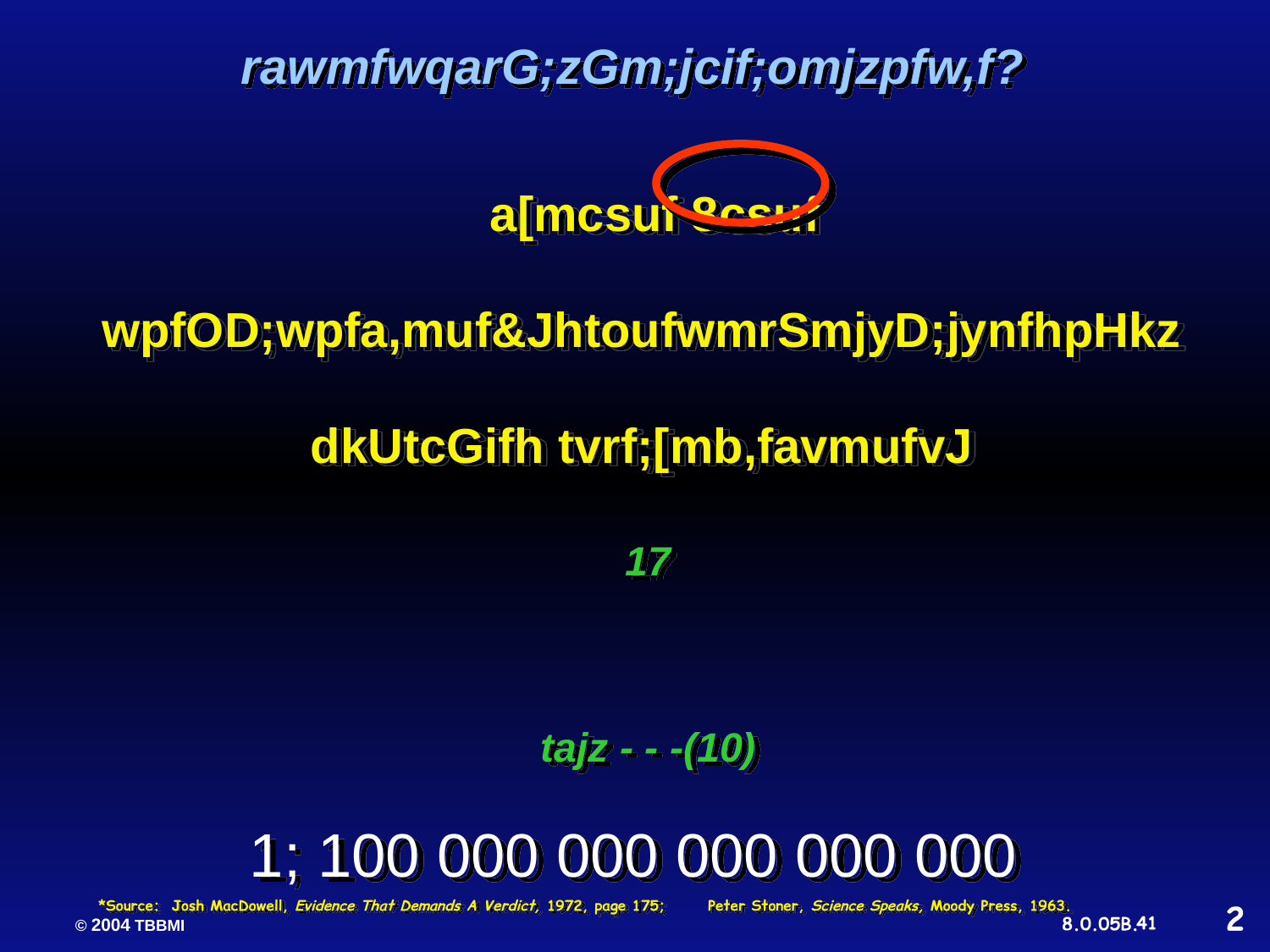

rawmfwqarG;zGm;jcif;omjzpfw,f?
  a[mcsuf 8csuf wpfOD;wpfa,muf&JhtoufwmrSmjyD;jynfhpHkzdkUtcGifh tvrf;[mb,favmufvJ

17

tajz - - -(10)
1; 100 000 000 000 000 000
*Source:  Josh MacDowell, Evidence That Demands A Verdict, 1972, page 175;       Peter Stoner, Science Speaks, Moody Press, 1963.
2

41